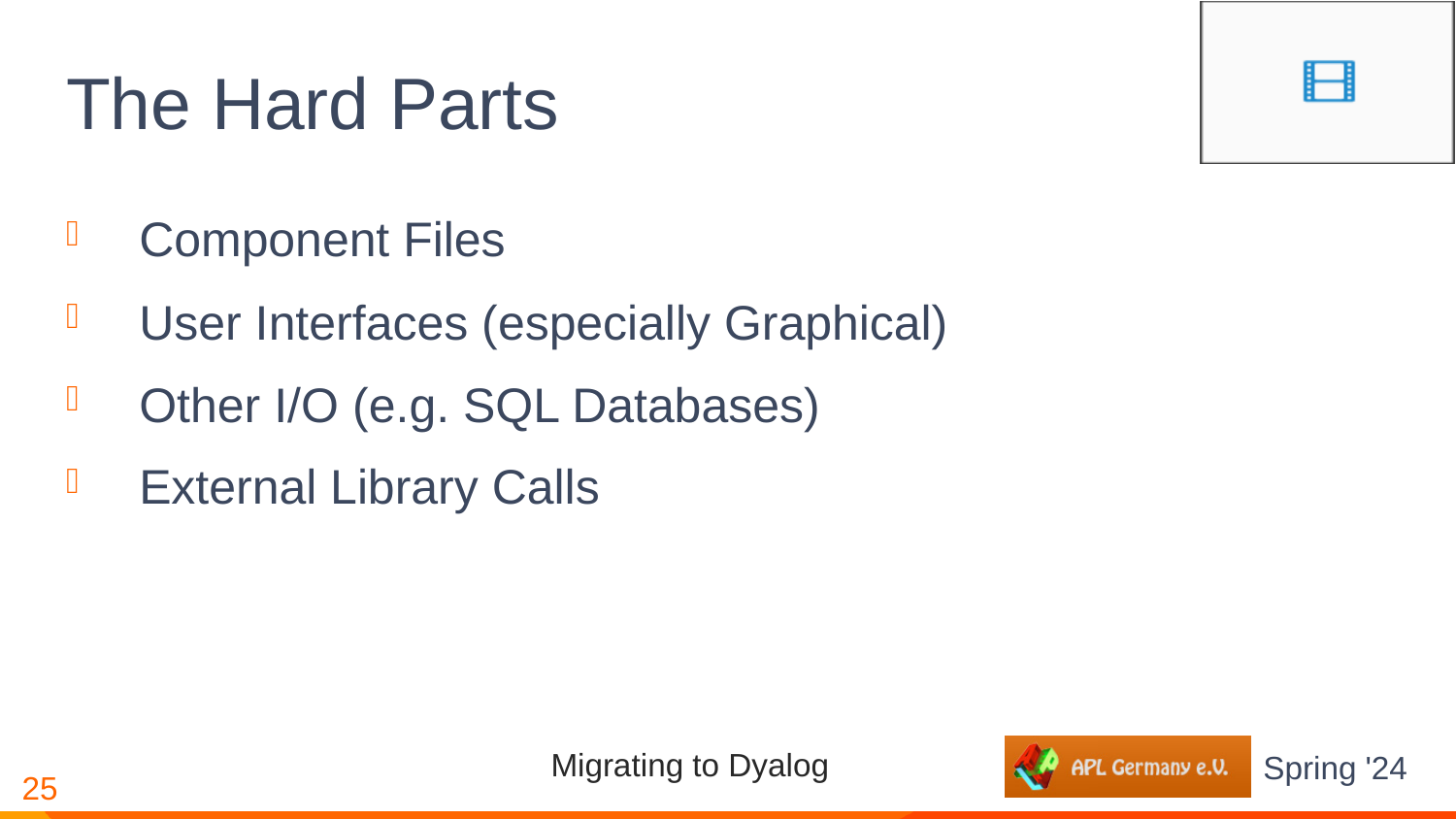

# The Hard Parts
Component Files
User Interfaces (especially Graphical)
Other I/O (e.g. SQL Databases)
External Library Calls